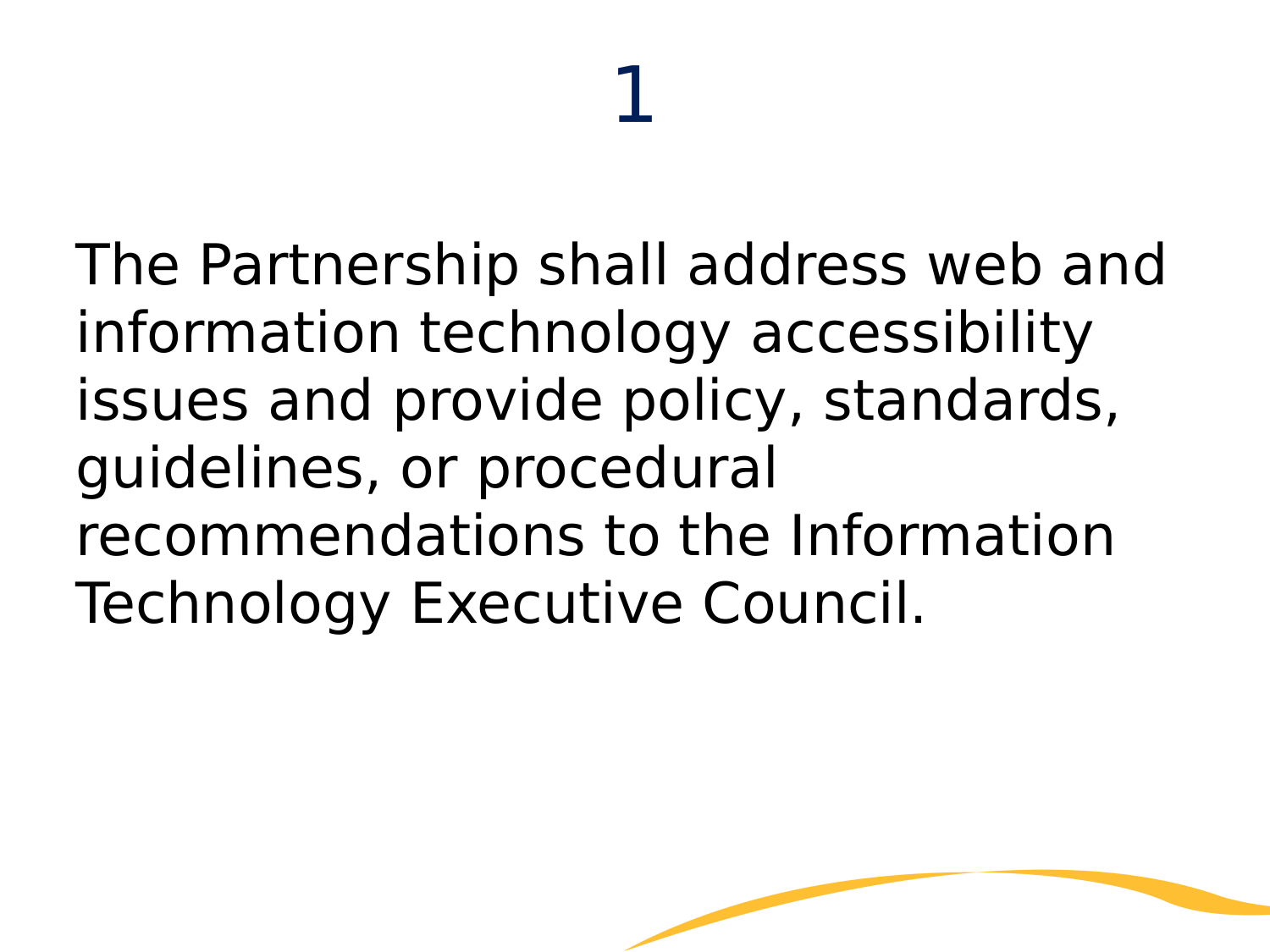

# 1
The Partnership shall address web and information technology accessibility issues and provide policy, standards, guidelines, or procedural recommendations to the Information Technology Executive Council.